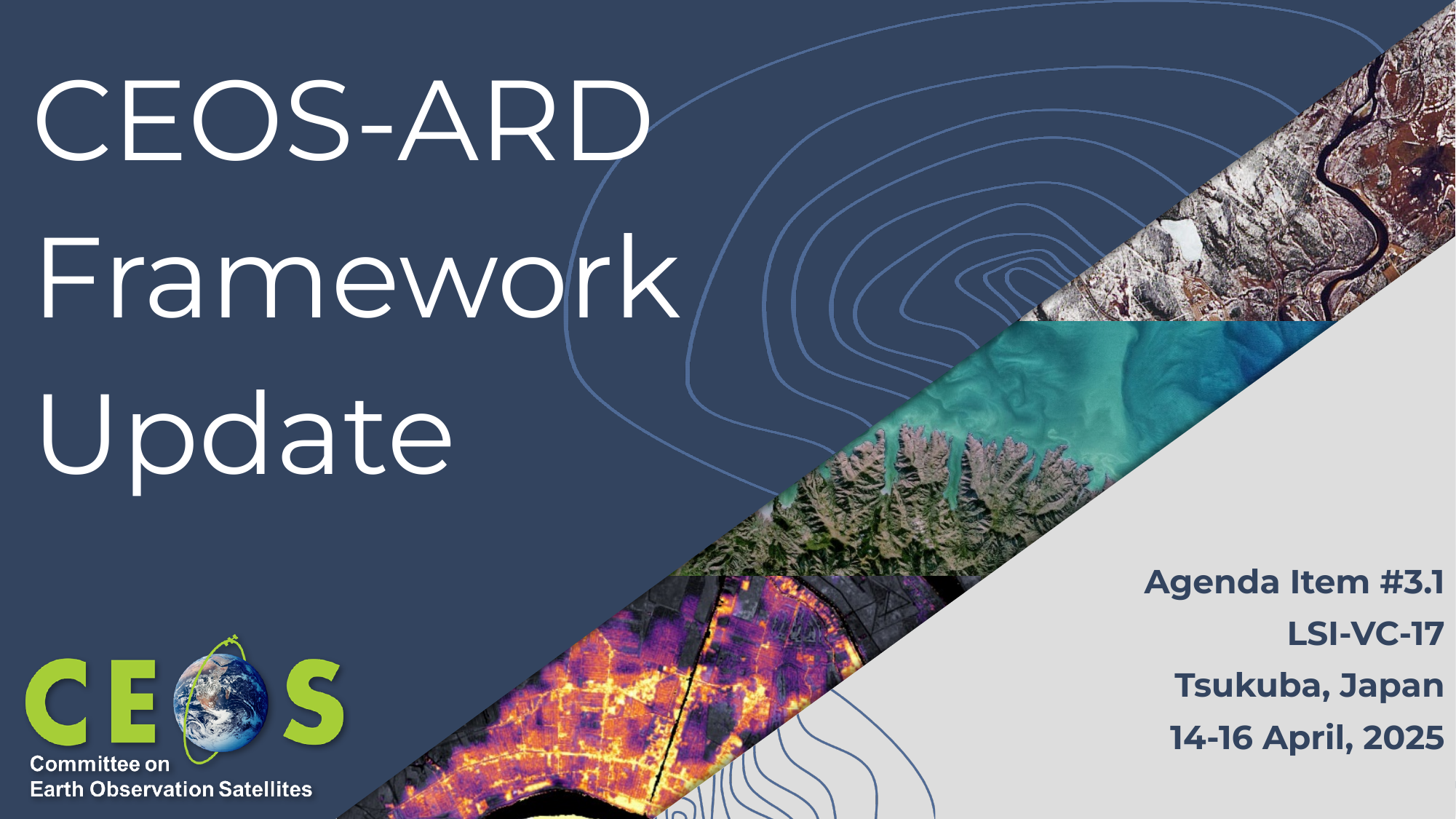

# CEOS-ARD Framework Update

Agenda Item #3.1
LSI-VC-17
Tsukuba, Japan
14-16 April, 2025